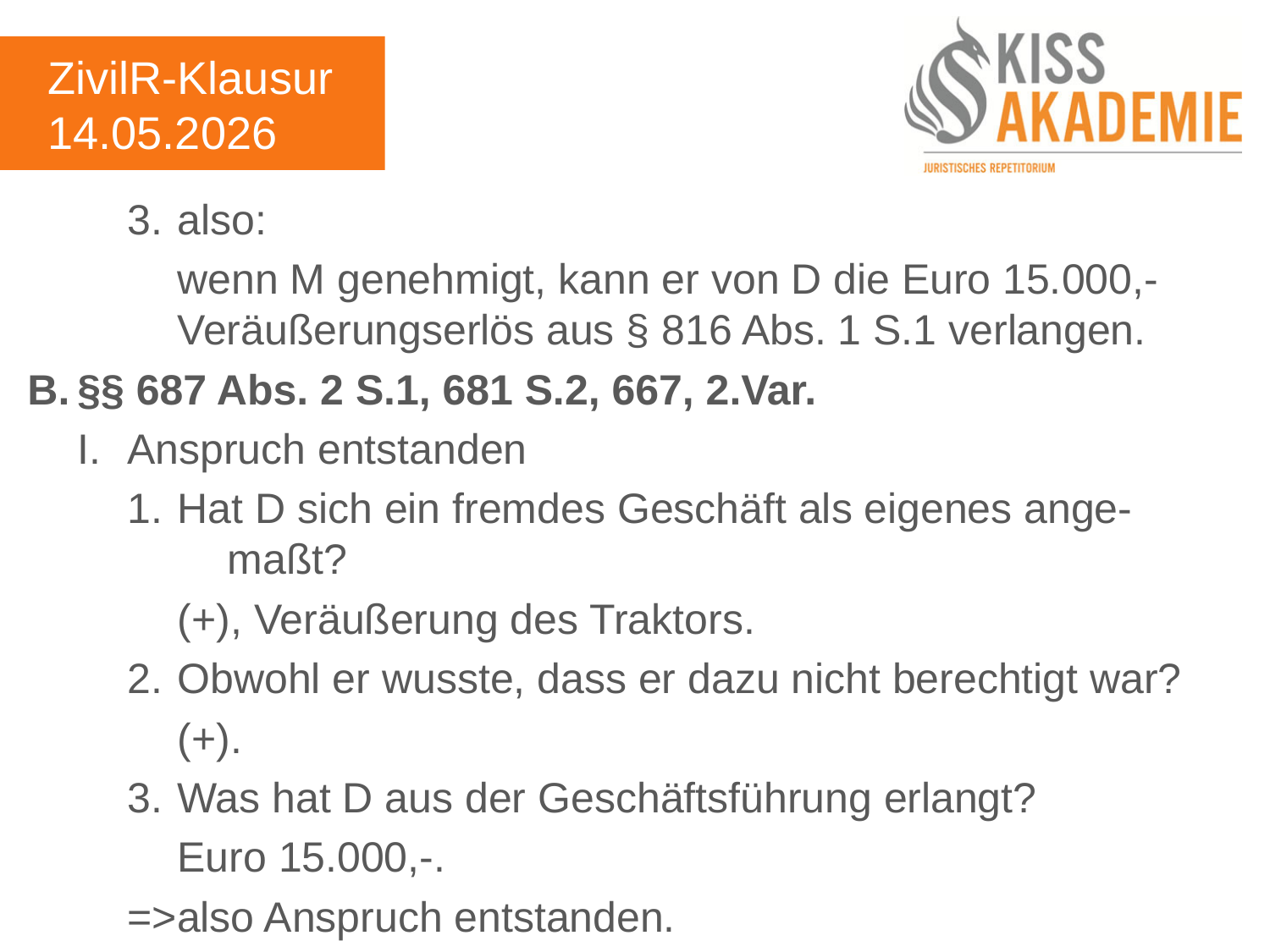

ZivilR-Klausur
14.05.2026
		3.	also:
			wenn M genehmigt, kann er von D die Euro 15.000,-				Veräußerungserlös aus § 816 Abs. 1 S.1 verlangen.
B.	§§ 687 Abs. 2 S.1, 681 S.2, 667, 2.Var.
	I.	Anspruch entstanden
		1.	Hat D sich ein fremdes Geschäft als eigenes ange-					maßt?
			(+), Veräußerung des Traktors.
		2.	Obwohl er wusste, dass er dazu nicht berechtigt war?
			(+).
		3.	Was hat D aus der Geschäftsführung erlangt?
			Euro 15.000,-.
		=>also Anspruch entstanden.